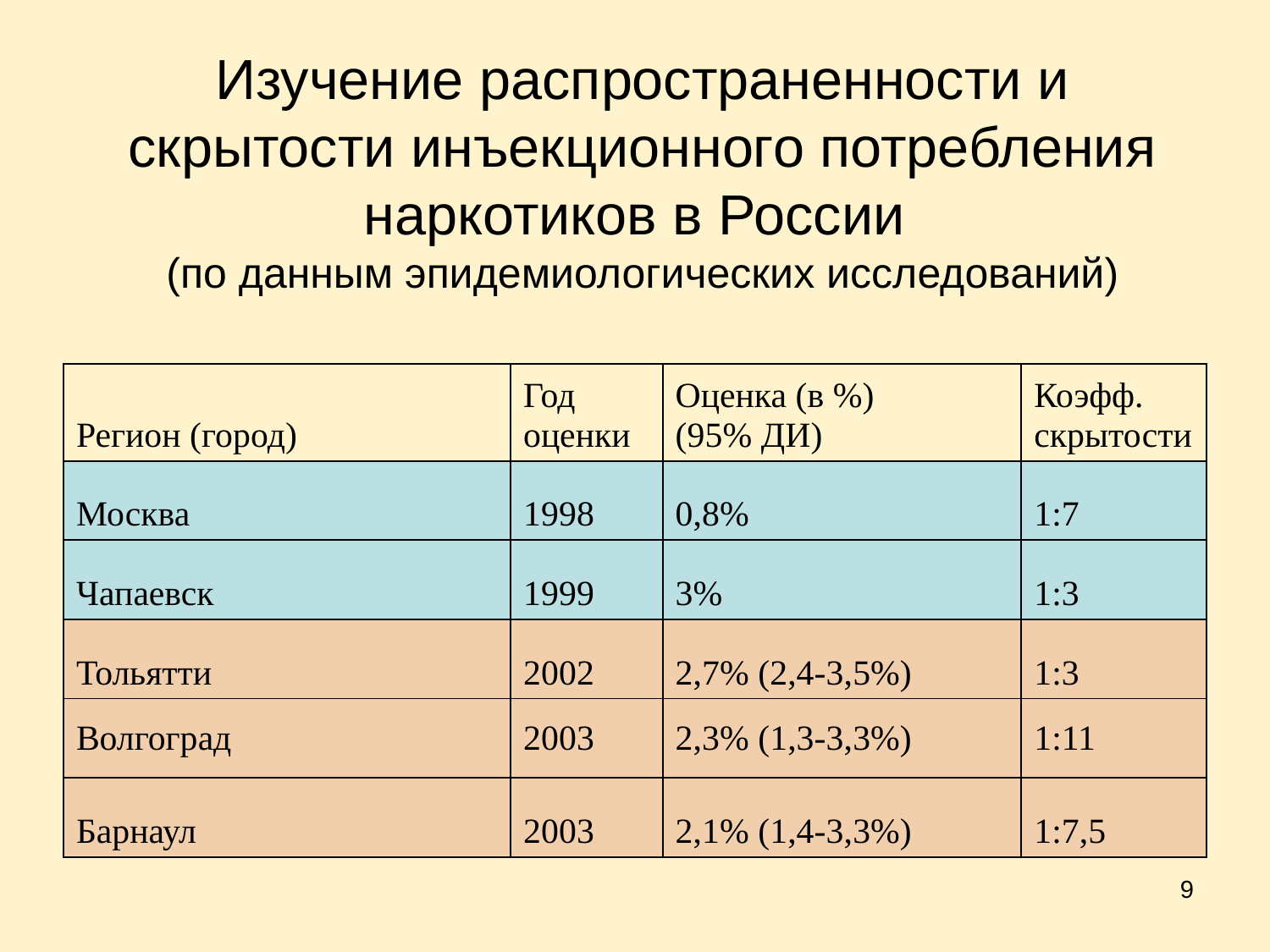

# Изучение распространенности и скрытости инъекционного потребления наркотиков в России (по данным эпидемиологических исследований)
| Регион (город) | Год оценки | Оценка (в %) (95% ДИ) | Коэфф. скрытости |
| --- | --- | --- | --- |
| Москва | 1998 | 0,8% | 1:7 |
| Чапаевск | 1999 | 3% | 1:3 |
| Тольятти | 2002 | 2,7% (2,4-3,5%) | 1:3 |
| Волгоград | 2003 | 2,3% (1,3-3,3%) | 1:11 |
| Барнаул | 2003 | 2,1% (1,4-3,3%) | 1:7,5 |
9